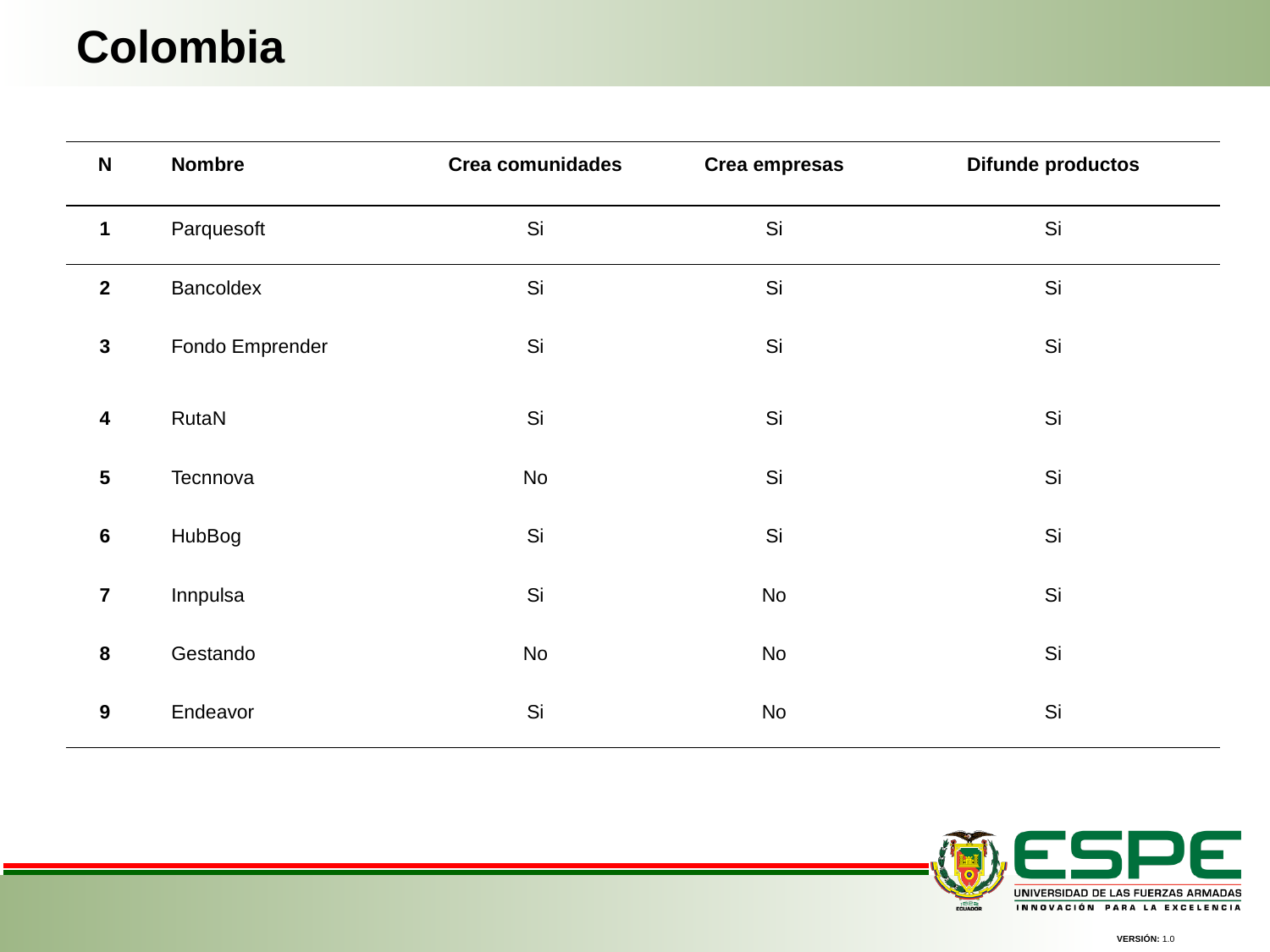

Colombia
| N | Nombre | Crea comunidades | Crea empresas | Difunde productos |
| --- | --- | --- | --- | --- |
| 1 | Parquesoft | Si | Si | Si |
| 2 | Bancoldex | Si | Si | Si |
| 3 | Fondo Emprender | Si | Si | Si |
| 4 | RutaN | Si | Si | Si |
| 5 | Tecnnova | No | Si | Si |
| 6 | HubBog | Si | Si | Si |
| 7 | Innpulsa | Si | No | Si |
| 8 | Gestando | No | No | Si |
| 9 | Endeavor | Si | No | Si |
VERSIÓN: 1.0